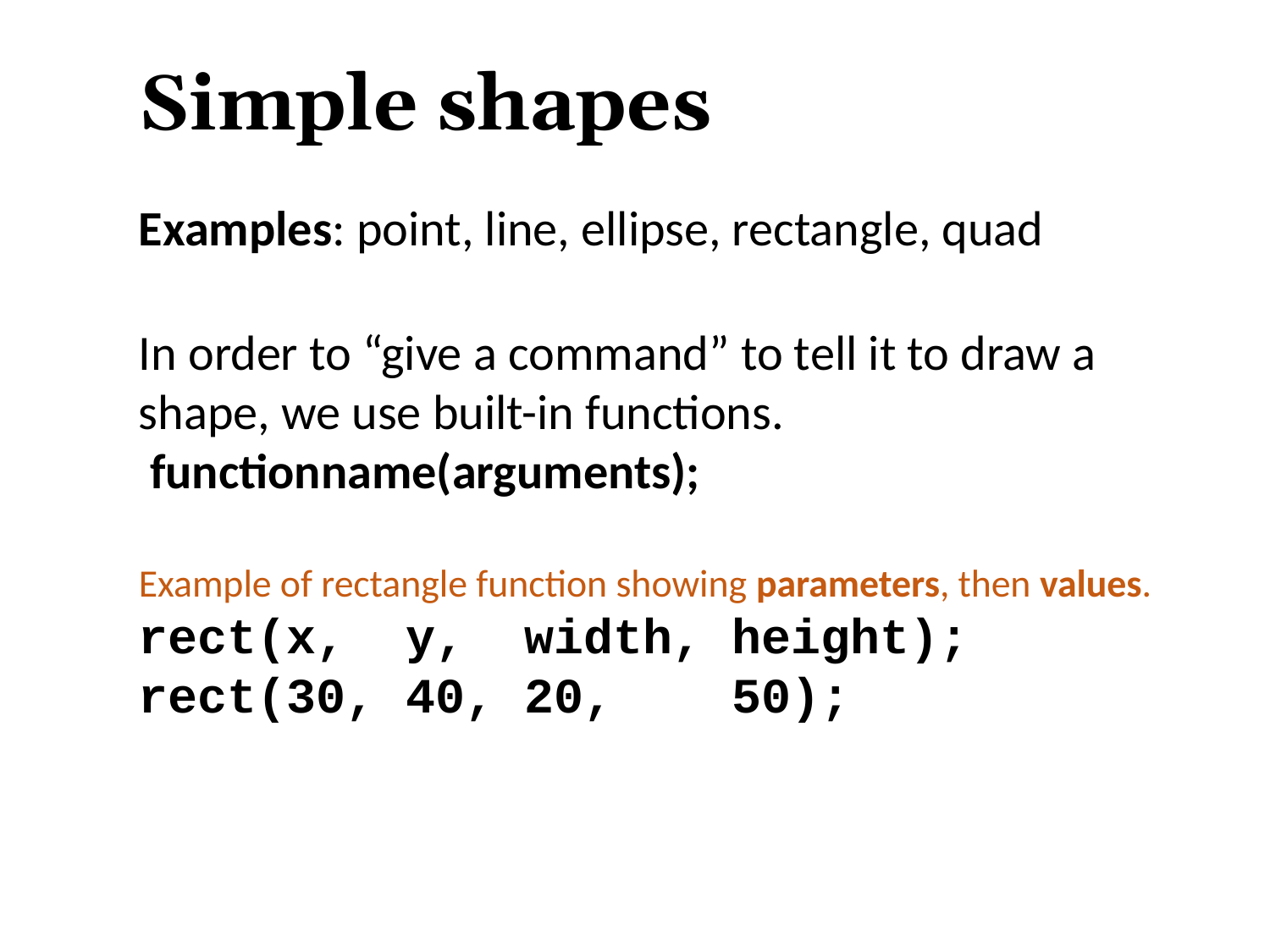

# Simple shapes
Examples: point, line, ellipse, rectangle, quad

In order to “give a command” to tell it to draw a shape, we use built-in functions.
 functionname(arguments);

Example of rectangle function showing parameters, then values.
rect(x,  y,  width, height);
rect(30, 40, 20,    50);